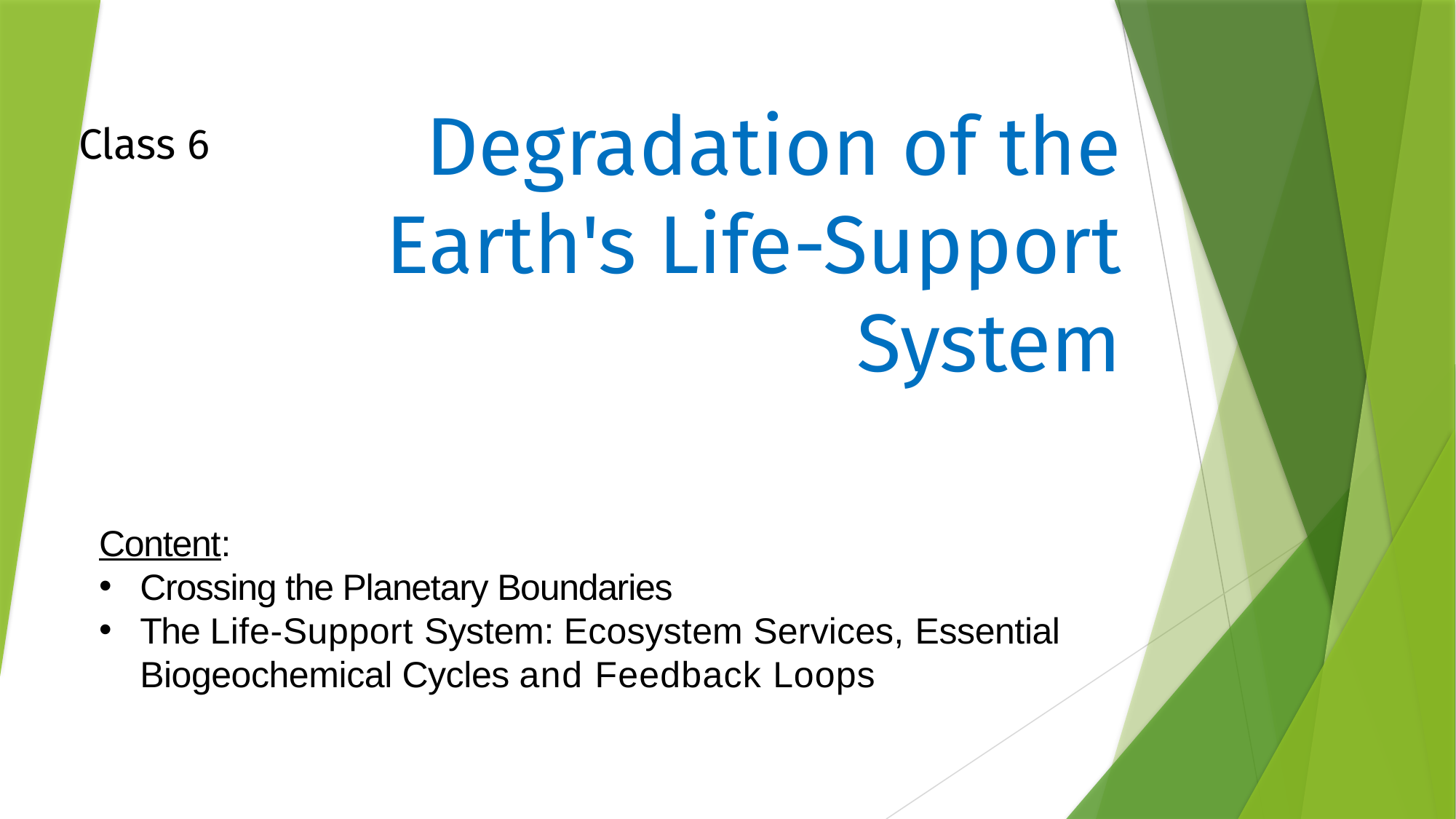

Class 6
# Degradation of the Earth's Life-Support System
Content:
Crossing the Planetary Boundaries
The Life-Support System: Ecosystem Services, Essential Biogeochemical Cycles and Feedback Loops